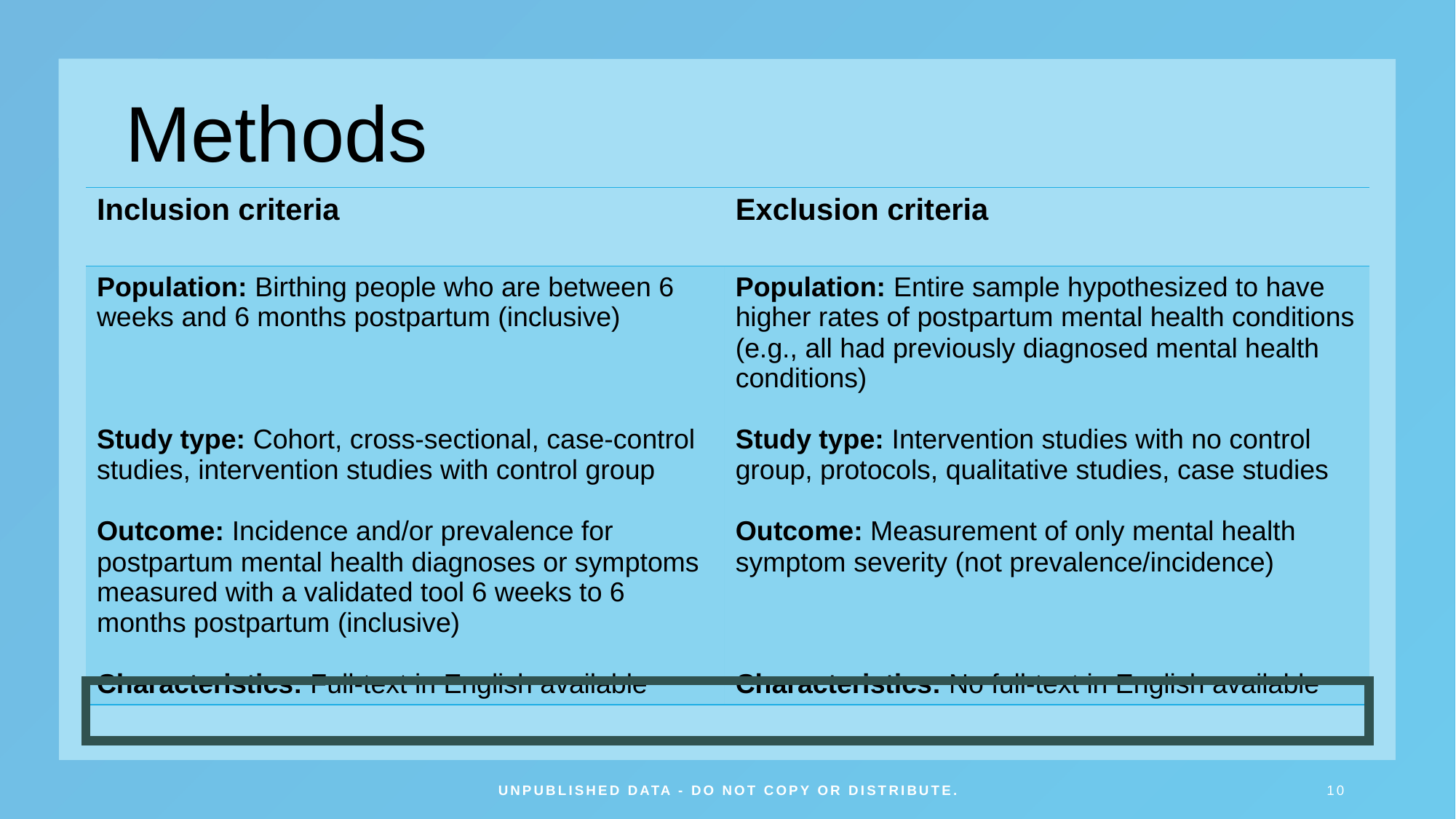

# Methods
| Inclusion criteria | Exclusion criteria |
| --- | --- |
| Population: Birthing people who are between 6 weeks and 6 months postpartum (inclusive) Study type: Cohort, cross-sectional, case-control studies, intervention studies with control group Outcome: Incidence and/or prevalence for postpartum mental health diagnoses or symptoms measured with a validated tool 6 weeks to 6 months postpartum (inclusive) Characteristics: Full-text in English available | Population: Entire sample hypothesized to have higher rates of postpartum mental health conditions (e.g., all had previously diagnosed mental health conditions) Study type: Intervention studies with no control group, protocols, qualitative studies, case studies Outcome: Measurement of only mental health symptom severity (not prevalence/incidence) Characteristics: No full-text in English available |

UNPUBLISHED DATA - DO NOT COPY OR DISTRIBUTE.
10